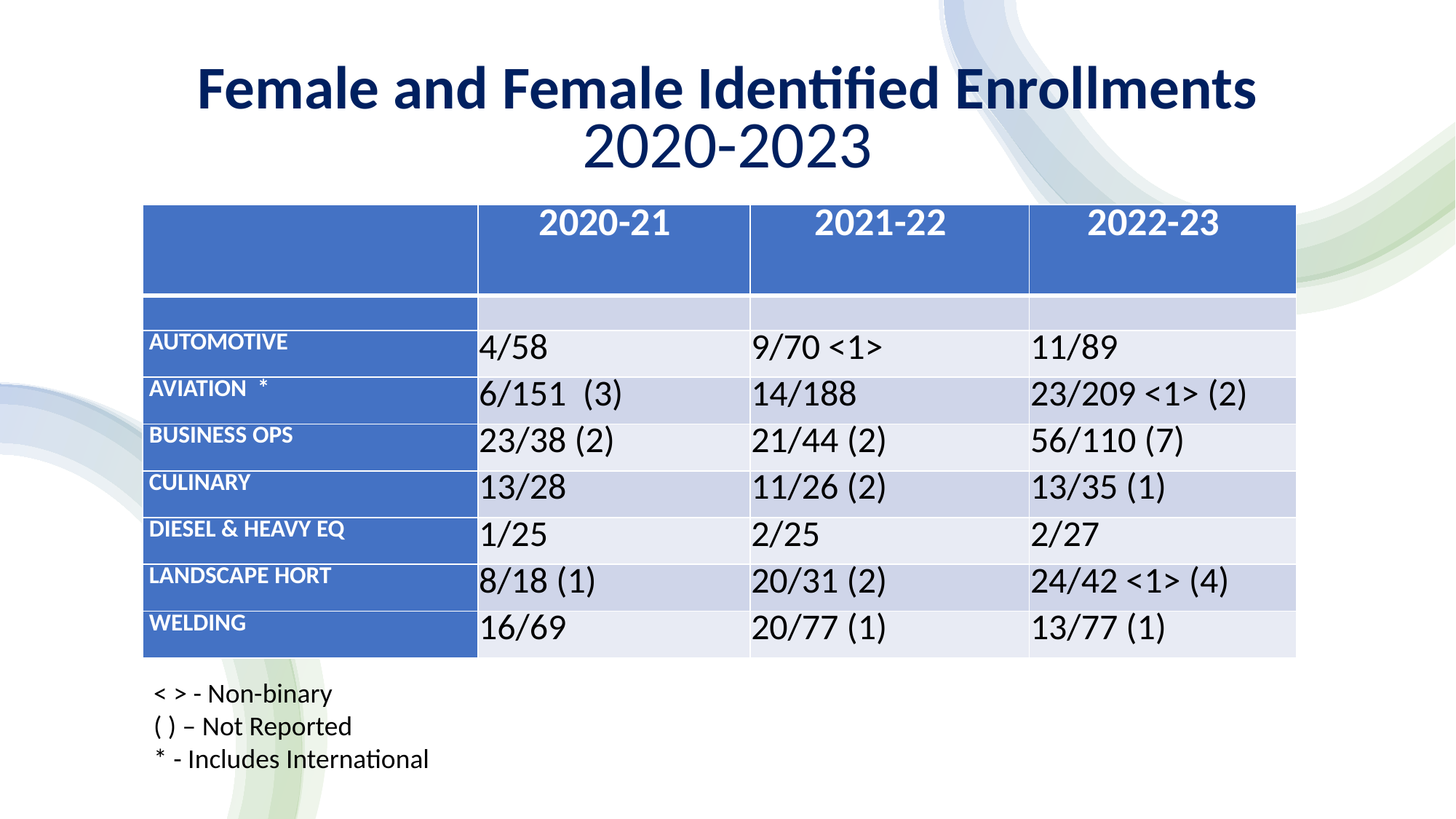

Female and Female Identified Enrollments
2020-2023
| ​ | 2020-21  ​ | 2021-22  ​ | 2022-23  ​ |
| --- | --- | --- | --- |
|  |  |  |  |
| AUTOMOTIVE | 4/58 | 9/70 <1> | 11/89 ​ |
| AVIATION  \* | 6/151  ​(3) | 14/188 ​ | 23/209 ​<1> (2) |
| BUSINESS OPS | 23/38 ​(2) | 21/44​ (2) | 56/110 (7)​ |
| CULINARY | 13/28  ​ | 11/26 (2) | 13/35 (1) |
| DIESEL & HEAVY EQ | 1/25  ​ | 2/25 | 2/27 |
| LANDSCAPE HORT | 8/18​ (1) | 20/31 (2) | 24/42 ​<1> (4) |
| WELDING | 16/69  ​ | 20/77 (1) | 13/77 ​(1) |

< > - Non-binary
( ) – Not Reported
* - Includes International